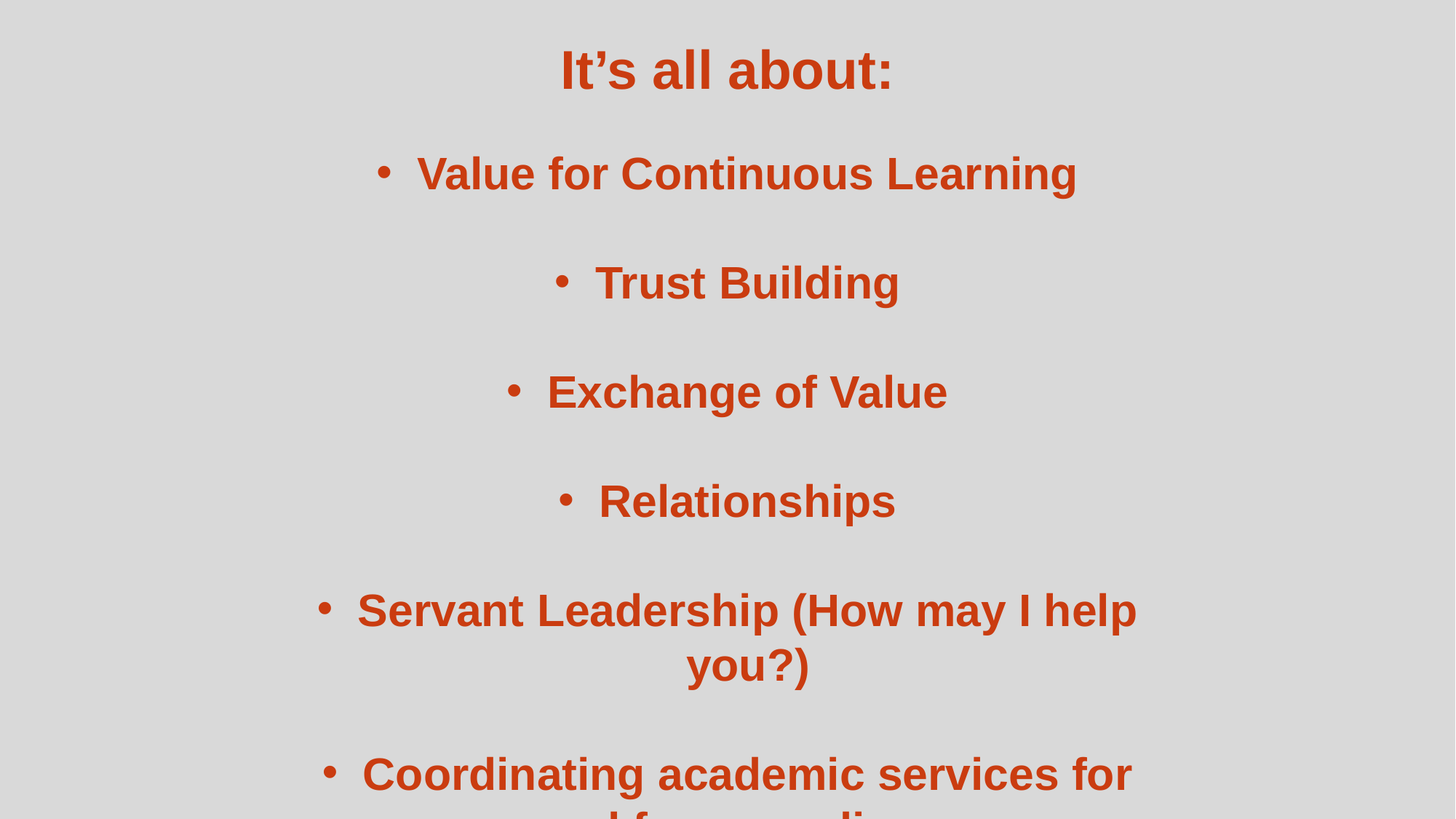

It’s all about:

Value for Continuous Learning

Trust Building

Exchange of Value

Relationships

Servant Leadership (How may I help you?)

Coordinating academic services for workforce readiness